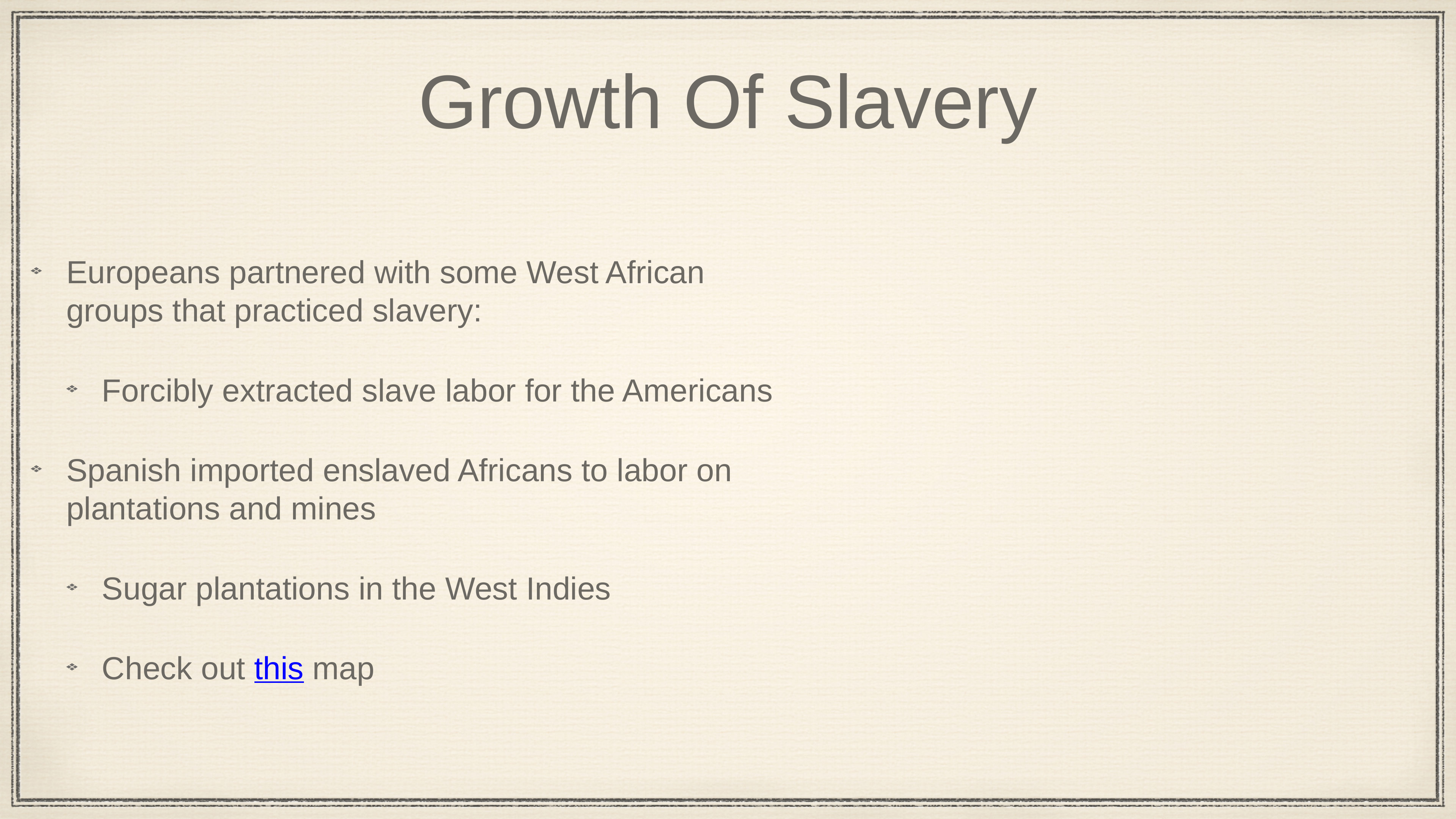

# Growth Of Slavery
Europeans partnered with some West African groups that practiced slavery:
Forcibly extracted slave labor for the Americans
Spanish imported enslaved Africans to labor on plantations and mines
Sugar plantations in the West Indies
Check out this map